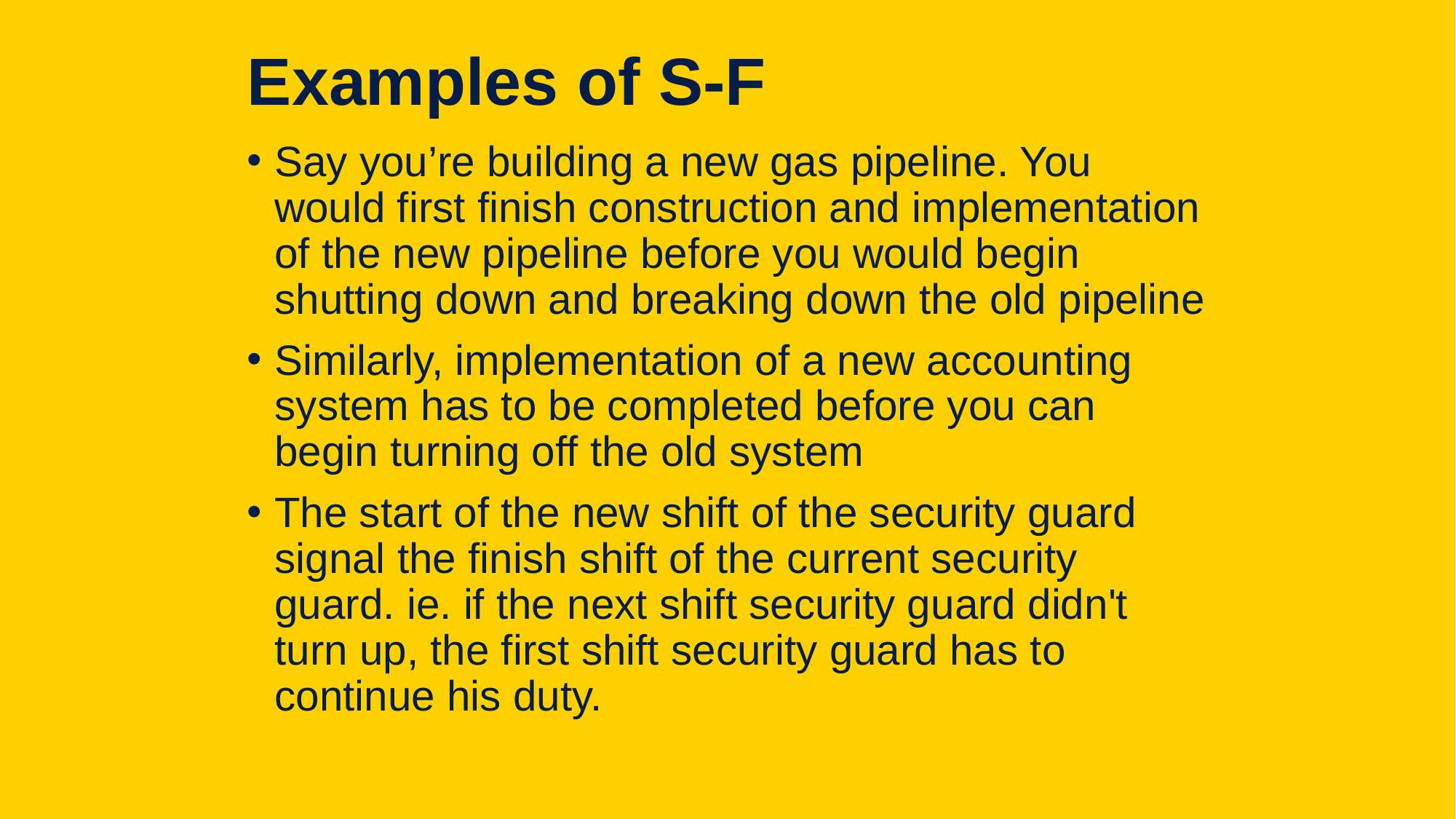

# Examples of S-F
Say you’re building a new gas pipeline. You would first finish construction and implementation of the new pipeline before you would begin shutting down and breaking down the old pipeline
Similarly, implementation of a new accounting system has to be completed before you can begin turning off the old system
The start of the new shift of the security guard signal the finish shift of the current security guard. ie. if the next shift security guard didn't turn up, the first shift security guard has to continue his duty.